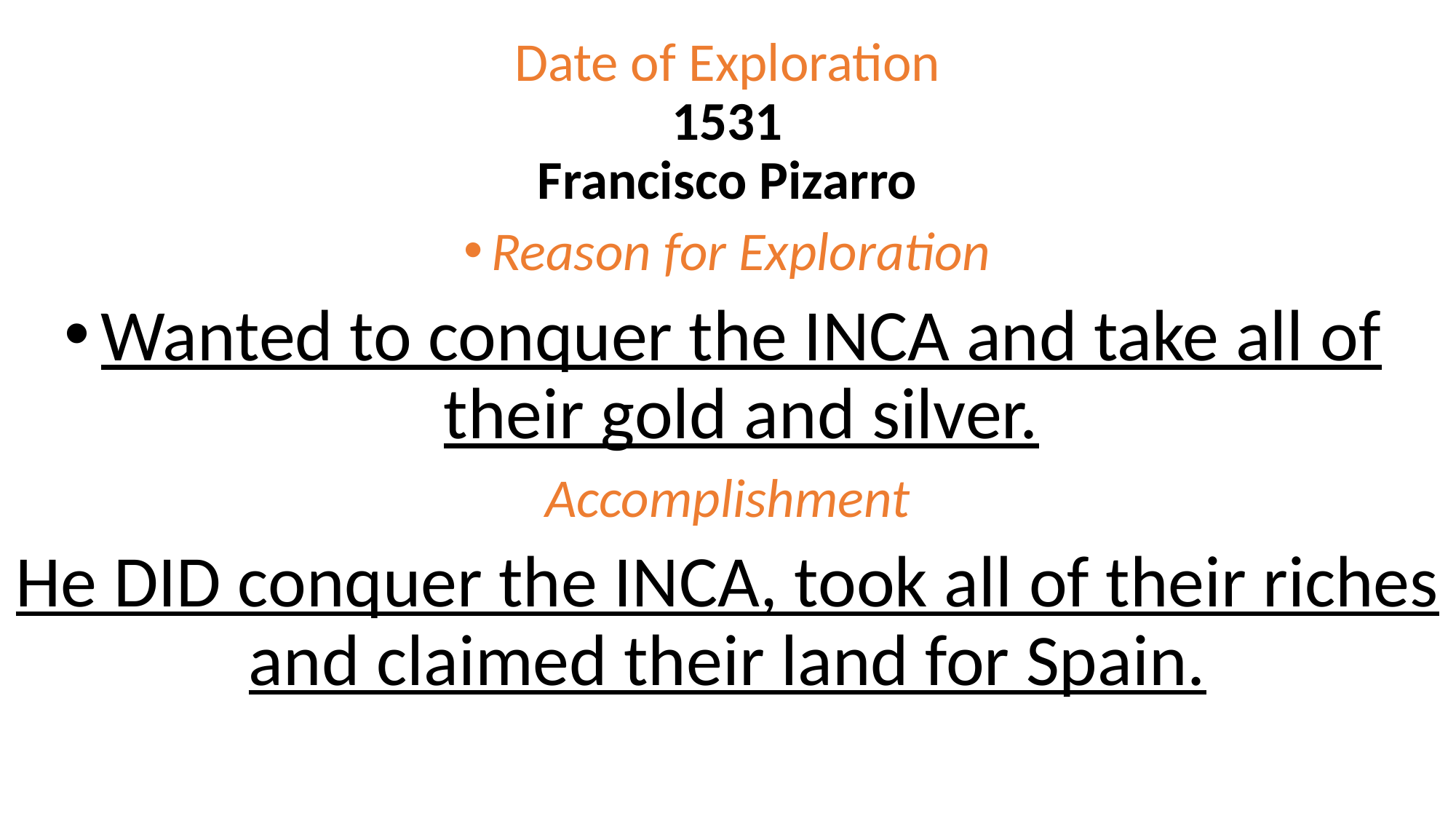

# Date of Exploration 1531 Francisco Pizarro
Reason for Exploration
Wanted to conquer the INCA and take all of their gold and silver.
Accomplishment
He DID conquer the INCA, took all of their riches and claimed their land for Spain.